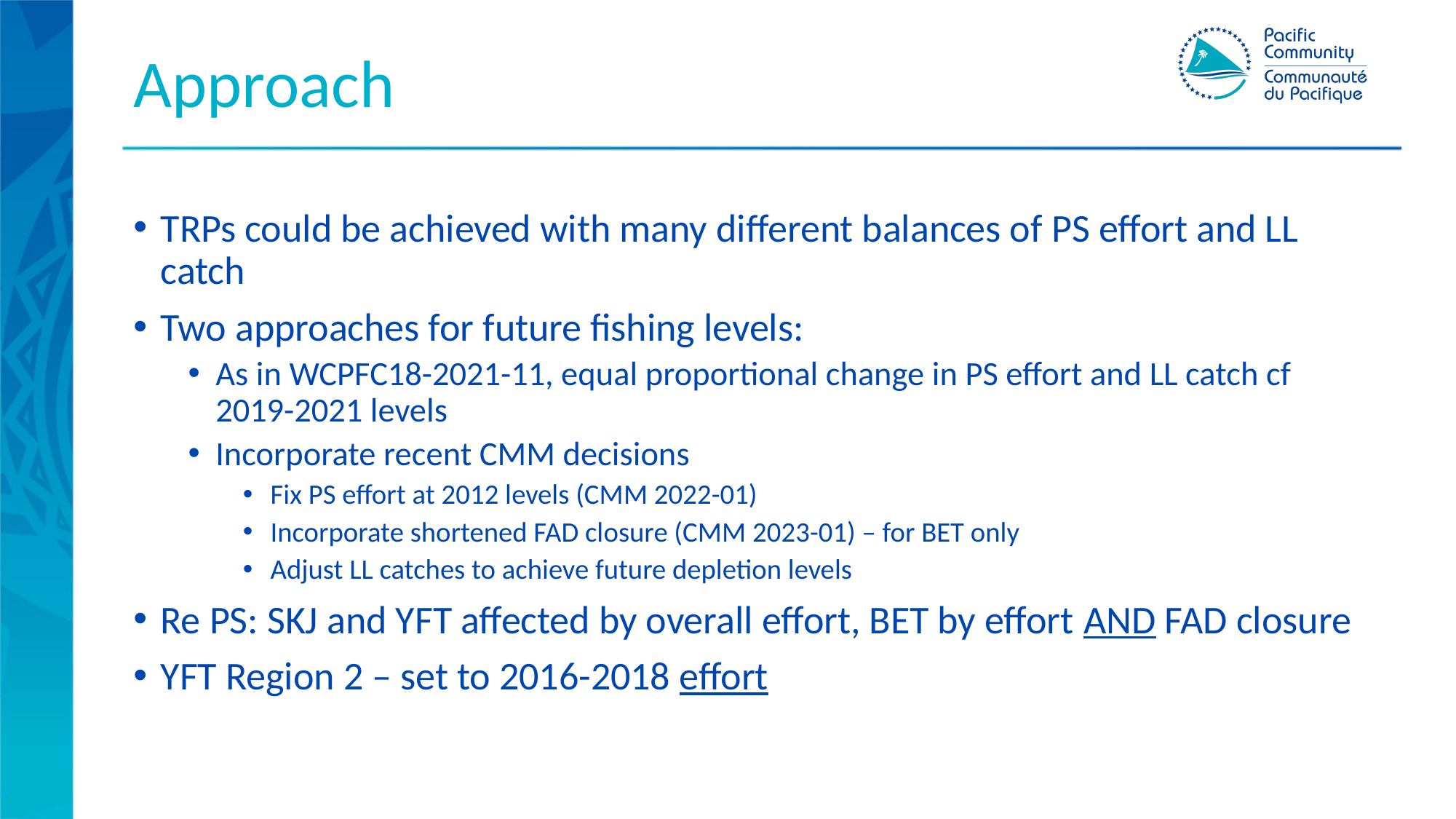

# Approach
TRPs could be achieved with many different balances of PS effort and LL catch
Two approaches for future fishing levels:
As in WCPFC18-2021-11, equal proportional change in PS effort and LL catch cf 2019-2021 levels
Incorporate recent CMM decisions
Fix PS effort at 2012 levels (CMM 2022-01)
Incorporate shortened FAD closure (CMM 2023-01) – for BET only
Adjust LL catches to achieve future depletion levels
Re PS: SKJ and YFT affected by overall effort, BET by effort AND FAD closure
YFT Region 2 – set to 2016-2018 effort